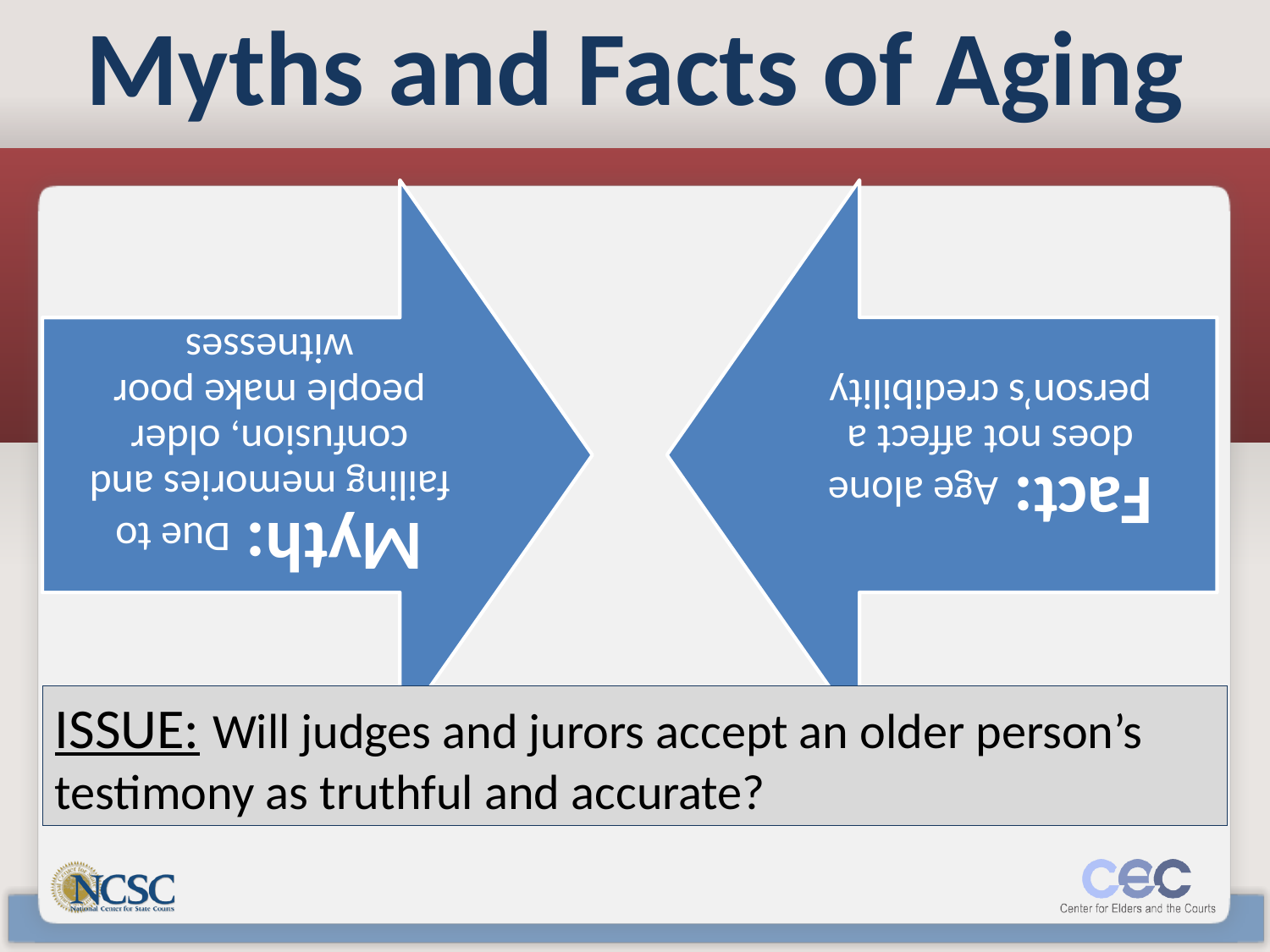

# Myths and Facts of Aging
Myth: Due to failing memories and confusion, older people make poor witnesses
Fact: Age alone does not affect a person’s credibility
ISSUE: Will judges and jurors accept an older person’s testimony as truthful and accurate?